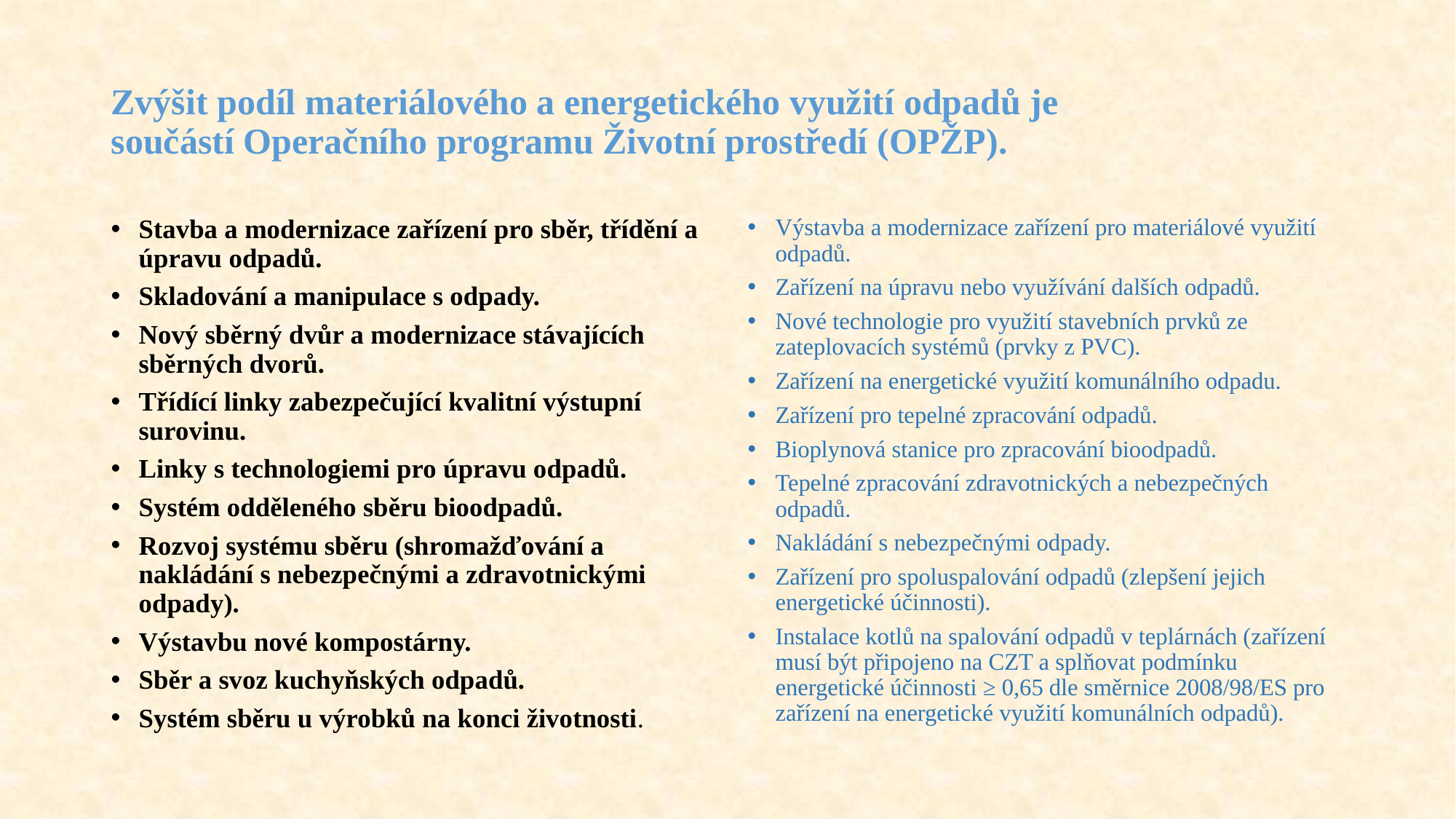

# Zvýšit podíl materiálového a energetického využití odpadů je součástí Operačního programu Životní prostředí (OPŽP).
Stavba a modernizace zařízení pro sběr, třídění a úpravu odpadů.
Skladování a manipulace s odpady.
Nový sběrný dvůr a modernizace stávajících sběrných dvorů.
Třídící linky zabezpečující kvalitní výstupní surovinu.
Linky s technologiemi pro úpravu odpadů.
Systém odděleného sběru bioodpadů.
Rozvoj systému sběru (shromažďování a nakládání s nebezpečnými a zdravotnickými odpady).
Výstavbu nové kompostárny.
Sběr a svoz kuchyňských odpadů.
Systém sběru u výrobků na konci životnosti.
Výstavba a modernizace zařízení pro materiálové využití odpadů.
Zařízení na úpravu nebo využívání dalších odpadů.
Nové technologie pro využití stavebních prvků ze zateplovacích systémů (prvky z PVC).
Zařízení na energetické využití komunálního odpadu.
Zařízení pro tepelné zpracování odpadů.
Bioplynová stanice pro zpracování bioodpadů.
Tepelné zpracování zdravotnických a nebezpečných odpadů.
Nakládání s nebezpečnými odpady.
Zařízení pro spoluspalování odpadů (zlepšení jejich energetické účinnosti).
Instalace kotlů na spalování odpadů v teplárnách (zařízení musí být připojeno na CZT a splňovat podmínku energetické účinnosti ≥ 0,65 dle směrnice 2008/98/ES pro zařízení na energetické využití komunálních odpadů).